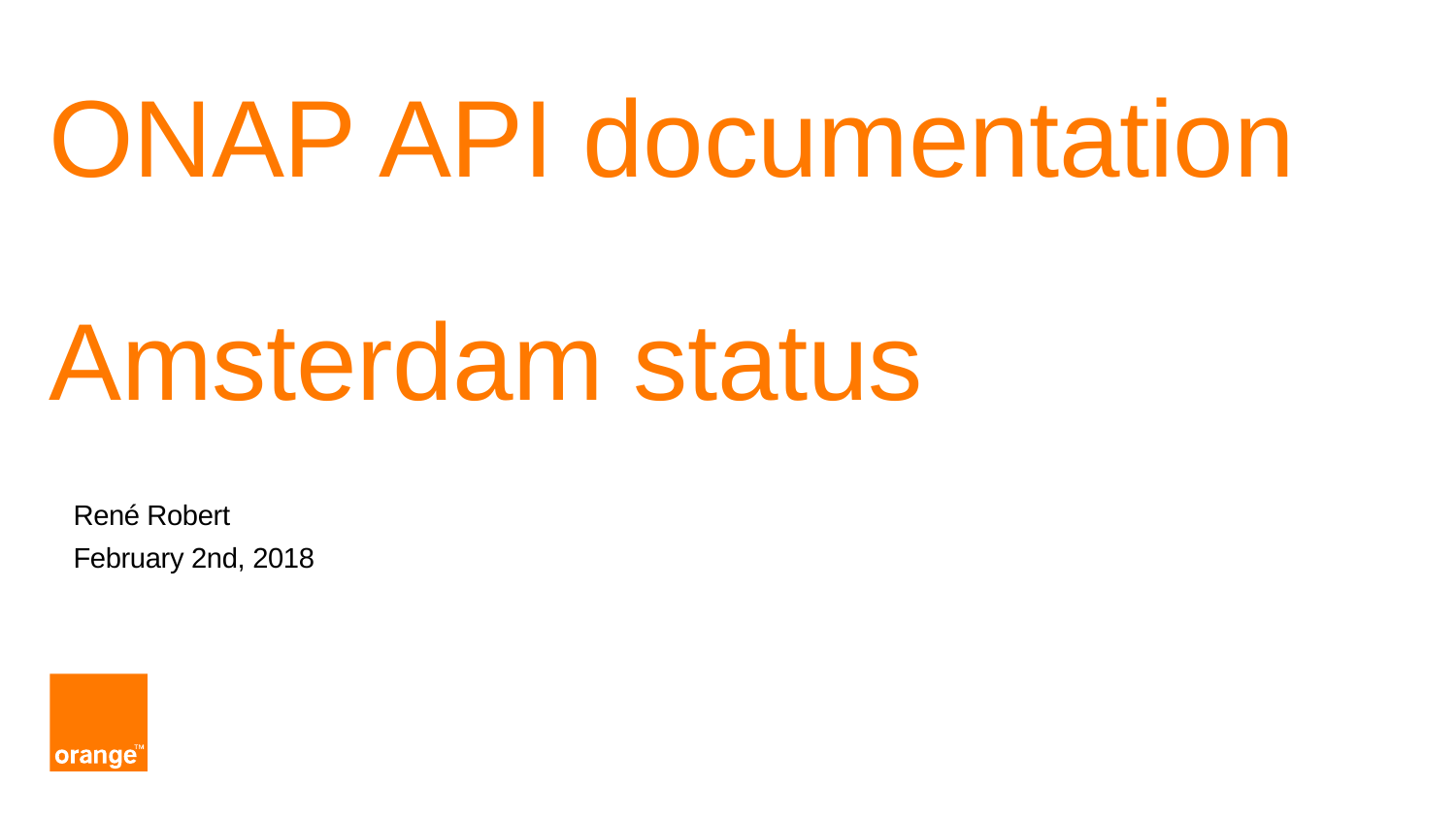

# ONAP API documentation Amsterdam status
René Robert
February 2nd, 2018